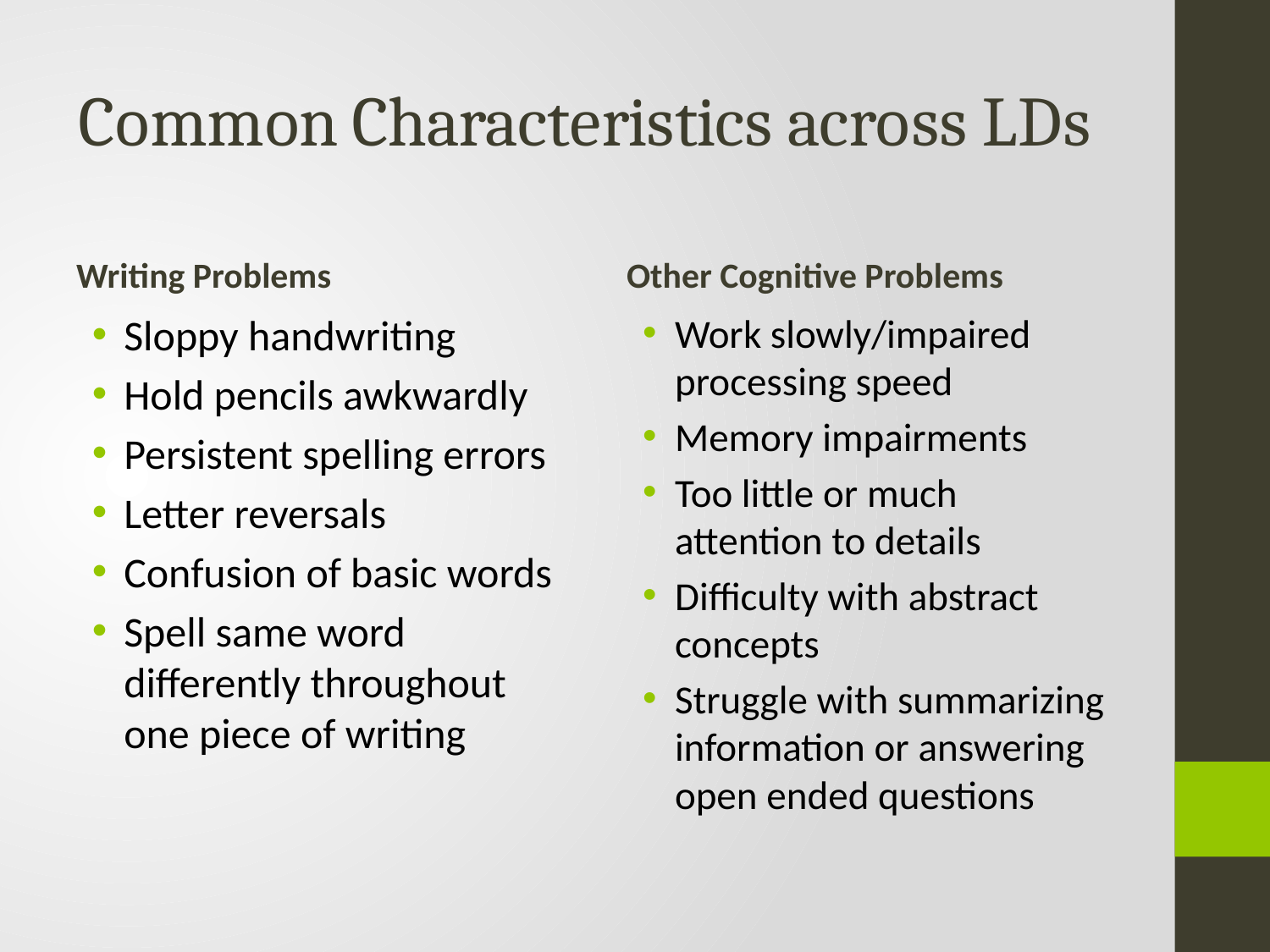

# Common Characteristics across LDs
Writing Problems
Other Cognitive Problems
Sloppy handwriting
Hold pencils awkwardly
Persistent spelling errors
Letter reversals
Confusion of basic words
Spell same word differently throughout one piece of writing
Work slowly/impaired processing speed
Memory impairments
Too little or much attention to details
Difficulty with abstract concepts
Struggle with summarizing information or answering open ended questions